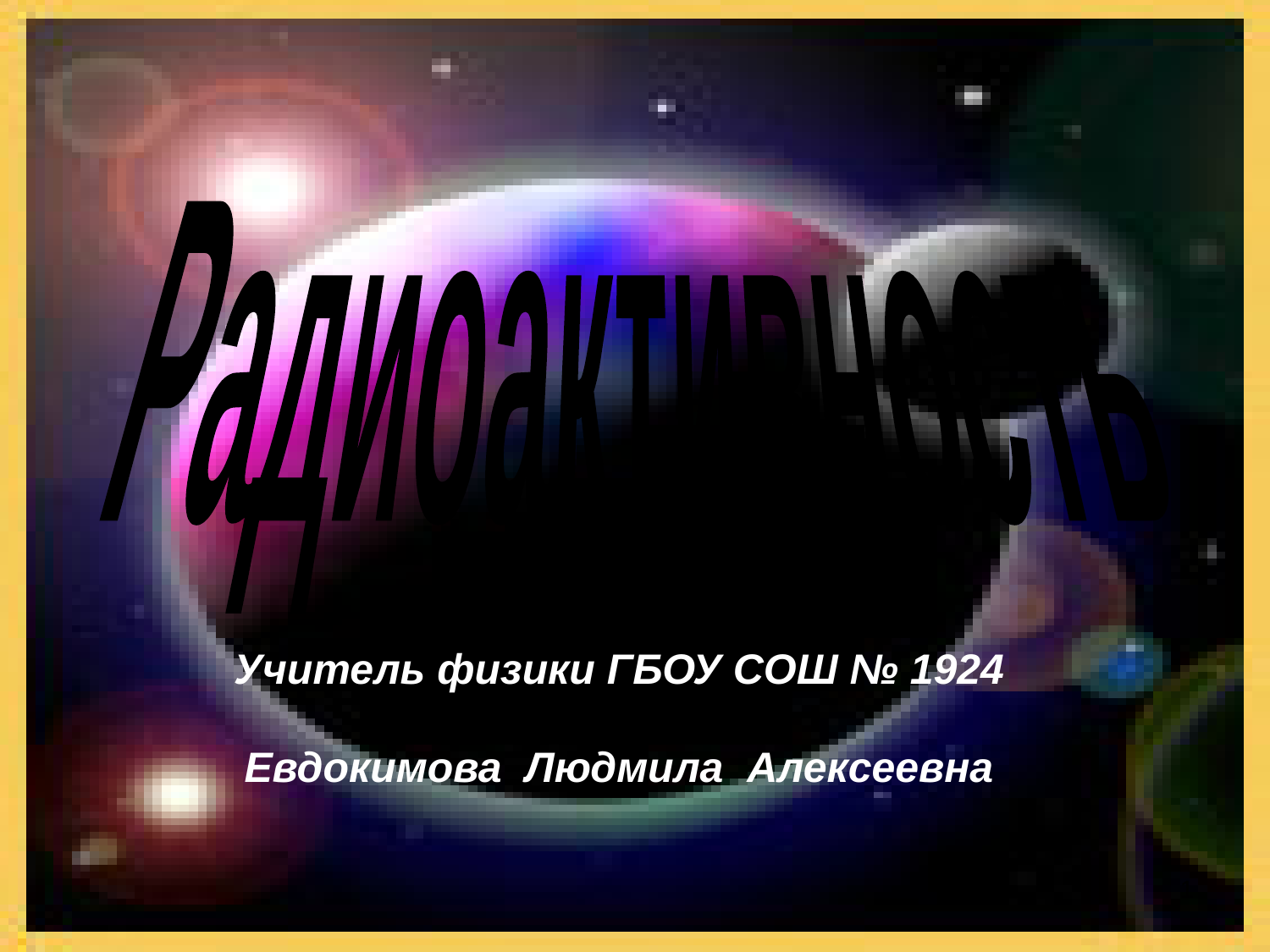

#
Радиоактивность
Учитель физики ГБОУ СОШ № 1924

Евдокимова  Людмила  Алексеевна
1